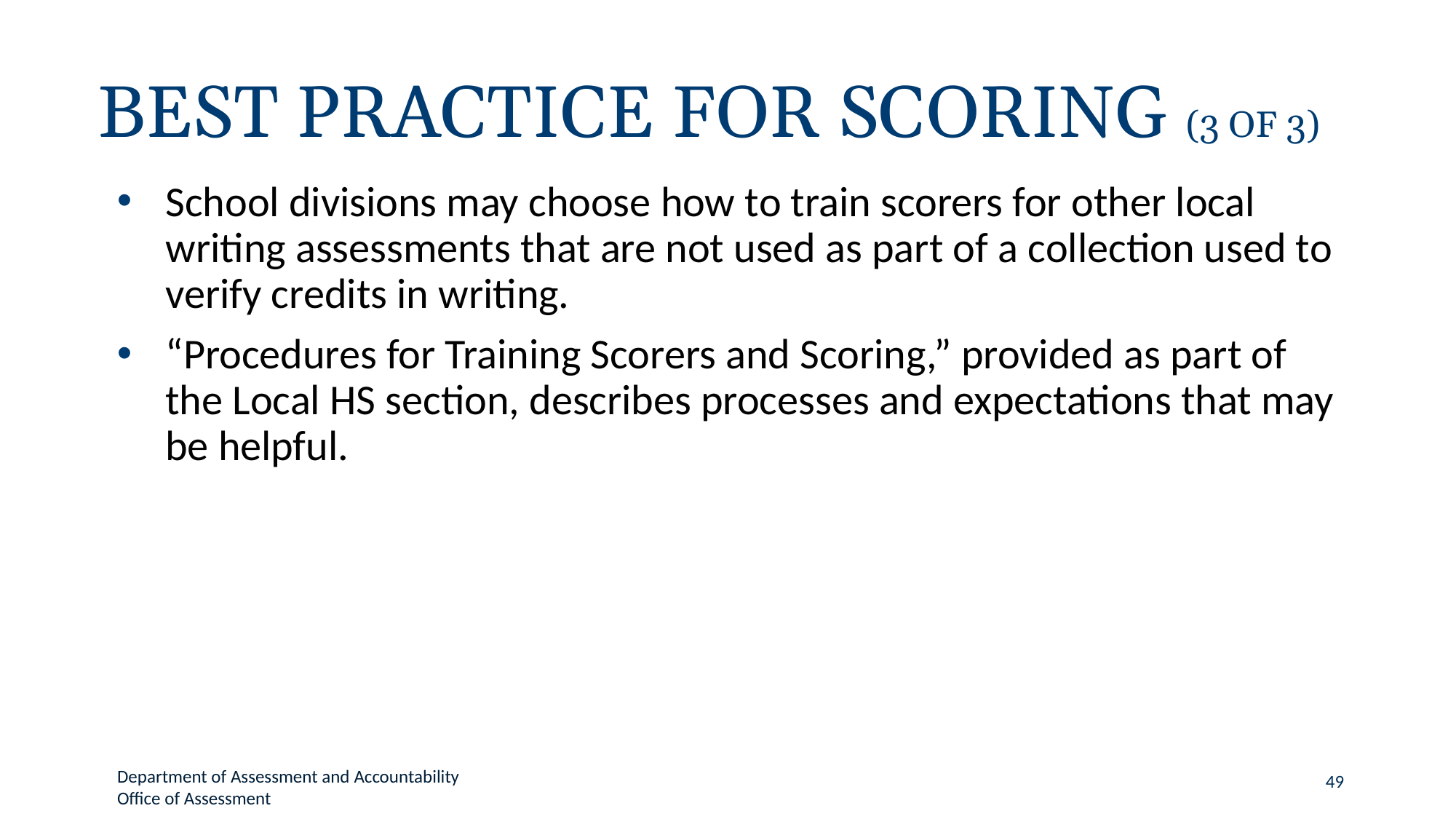

# Best Practice for Scoring (3 of 3)
School divisions may choose how to train scorers for other local writing assessments that are not used as part of a collection used to verify credits in writing.
“Procedures for Training Scorers and Scoring,” provided as part of the Local HS section, describes processes and expectations that may be helpful.

Department of Assessment and Accountability
Office of Assessment
49